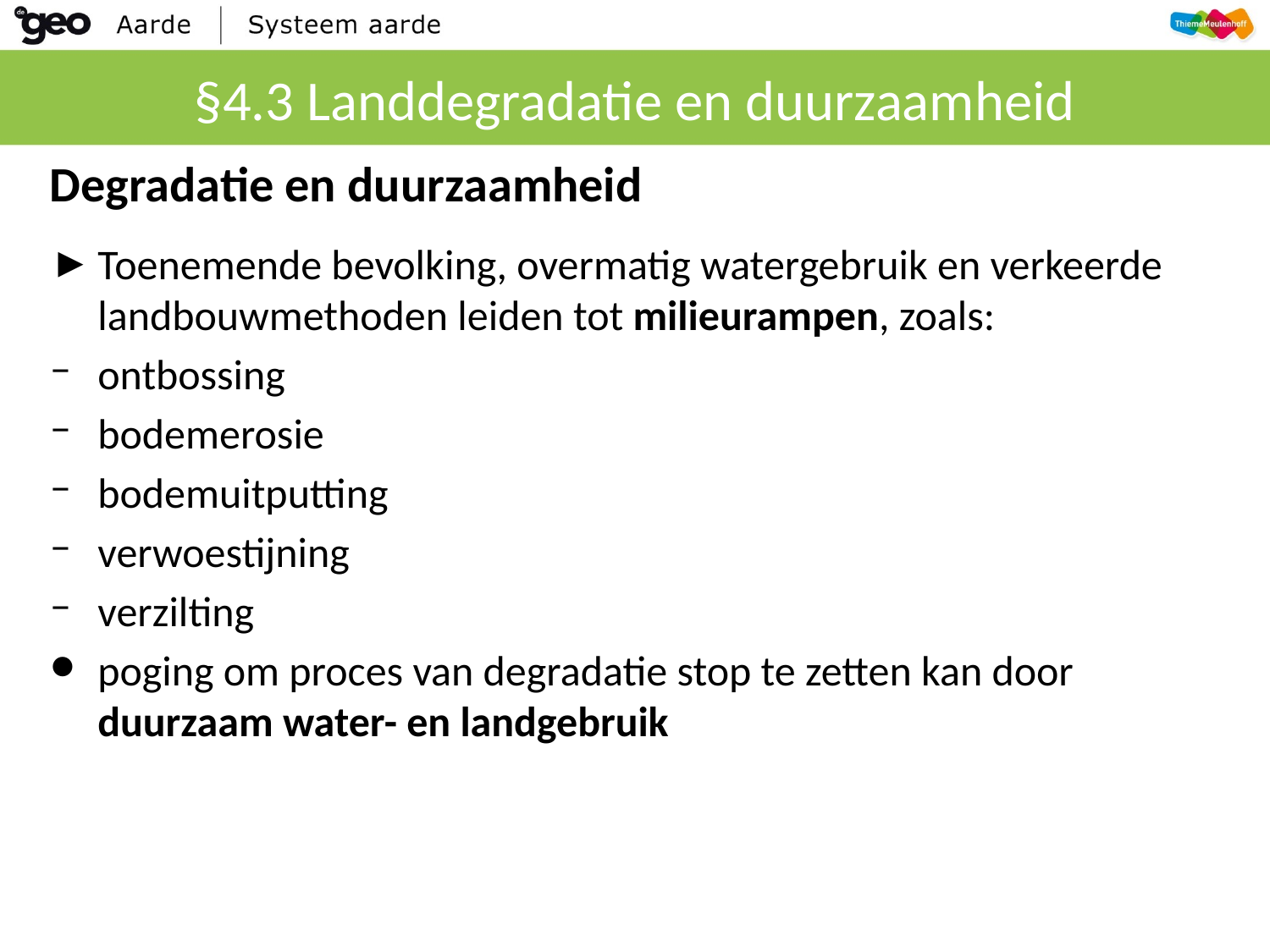

# §4.3 Landdegradatie en duurzaamheid
Degradatie en duurzaamheid
Toenemende bevolking, overmatig watergebruik en verkeerde landbouwmethoden leiden tot milieurampen, zoals:
ontbossing
bodemerosie
bodemuitputting
verwoestijning
verzilting
poging om proces van degradatie stop te zetten kan door duurzaam water- en landgebruik